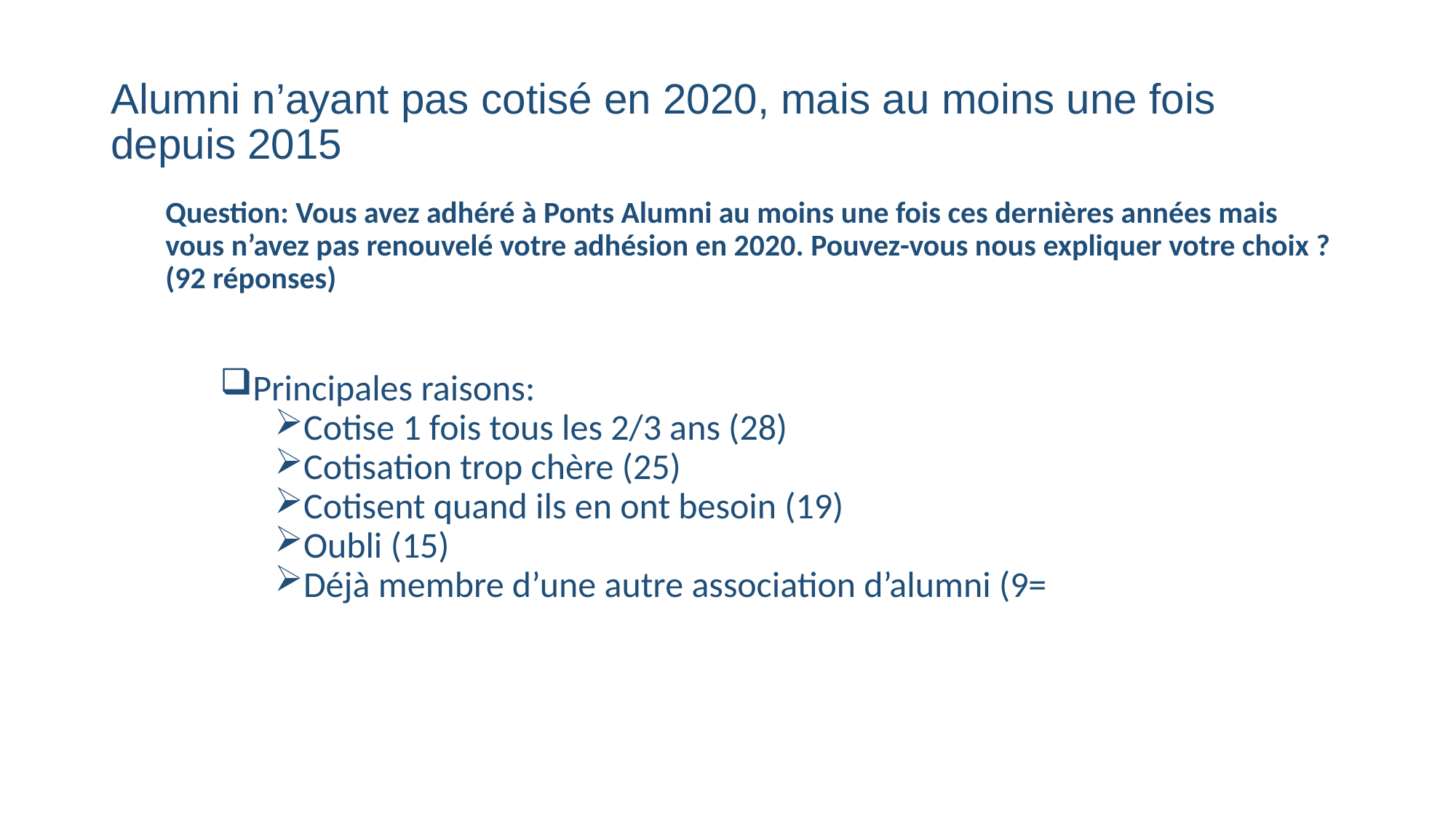

# Alumni n’ayant pas cotisé en 2020, mais au moins une fois depuis 2015
Question: Vous avez adhéré à Ponts Alumni au moins une fois ces dernières années mais vous n’avez pas renouvelé votre adhésion en 2020. Pouvez-vous nous expliquer votre choix ? (92 réponses)

Principales raisons:
Cotise 1 fois tous les 2/3 ans (28)
Cotisation trop chère (25)
Cotisent quand ils en ont besoin (19)
Oubli (15)
Déjà membre d’une autre association d’alumni (9=